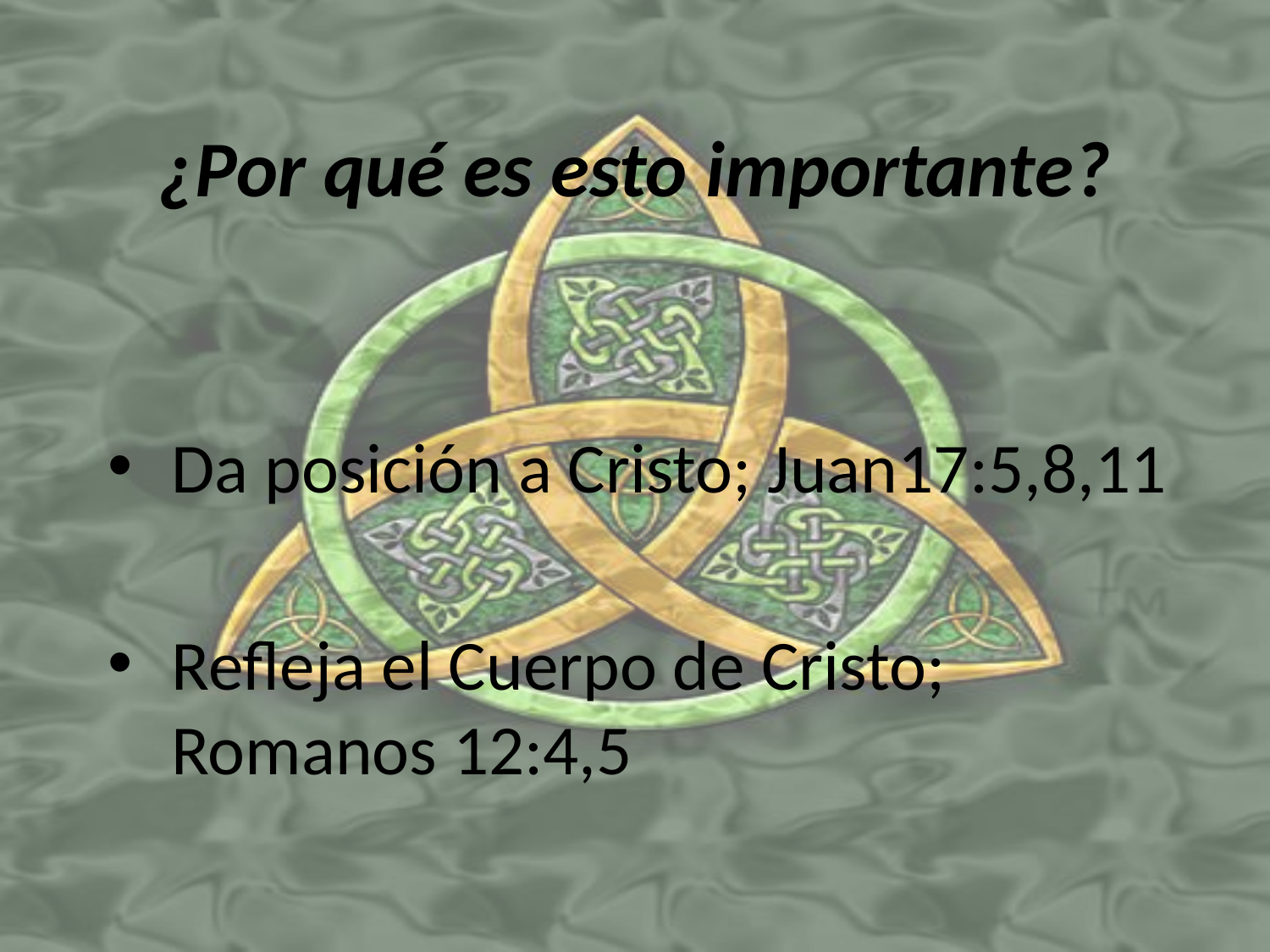

# ¿Por qué es esto importante?
Da posición a Cristo; Juan17:5,8,11

Refleja el Cuerpo de Cristo; Romanos 12:4,5